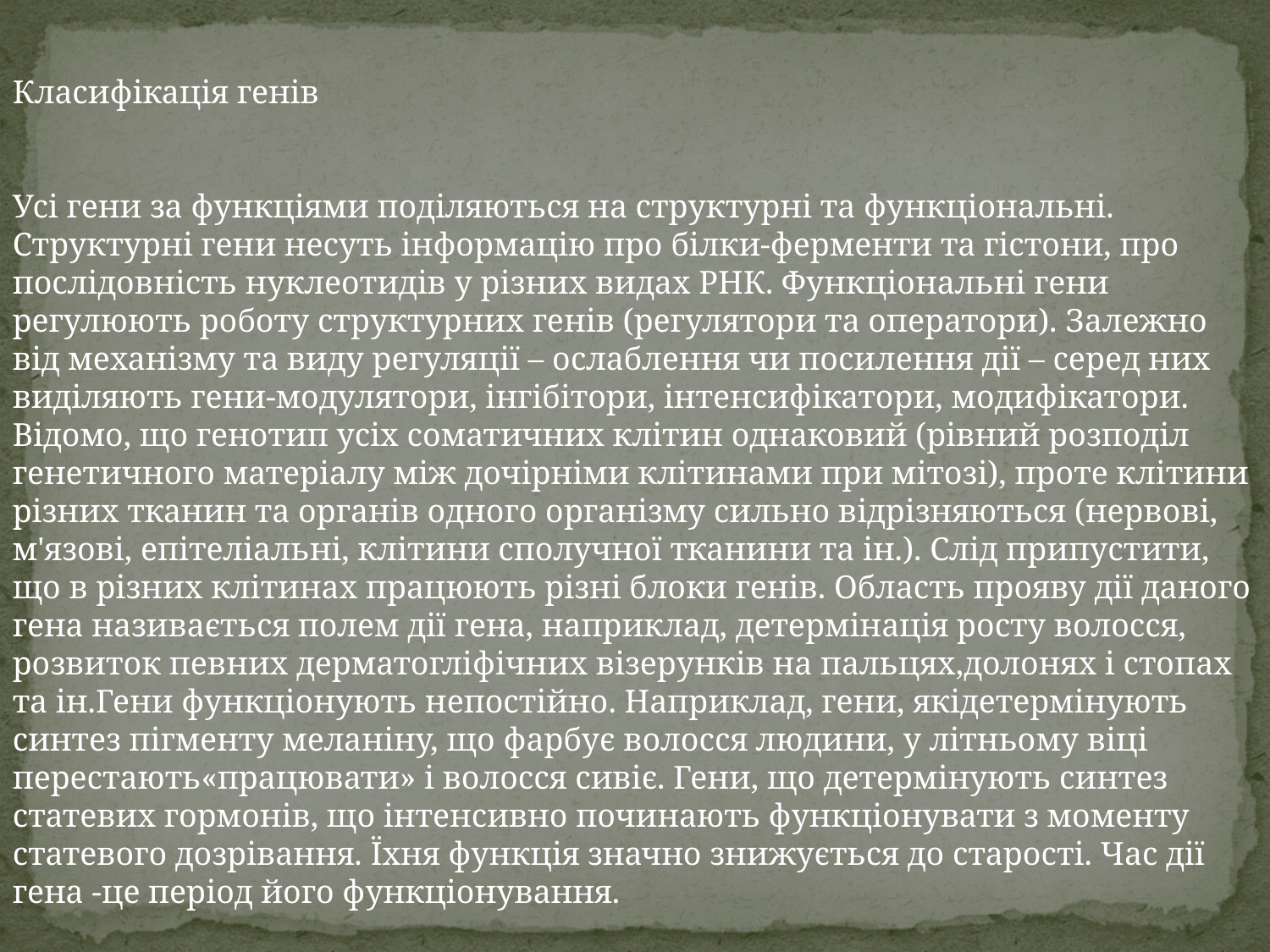

Класифікація генів

Усі гени за функціями поділяються на структурні та функціональні. Структурні гени несуть інформацію про білки-ферменти та гістони, про послідовність нуклеотидів у різних видах РНК. Функціональні гени регулюють роботу структурних генів (регулятори та оператори). Залежно від механізму та виду регуляції – ослаблення чи посилення дії – серед них виділяють гени-модулятори, інгібітори, інтенсифікатори, модифікатори. Відомо, що генотип усіх соматичних клітин однаковий (рівний розподіл генетичного матеріалу між дочірніми клітинами при мітозі), проте клітини різних тканин та органів одного організму сильно відрізняються (нервові, м'язові, епітеліальні, клітини сполучної тканини та ін.). Слід припустити, що в різних клітинах працюють різні блоки генів. Область прояву дії даного гена називається полем дії гена, наприклад, детермінація росту волосся, розвиток певних дерматогліфічних візерунків на пальцях,долонях і стопах та ін.Гени функціонують непостійно. Наприклад, гени, якідетермінують синтез пігменту меланіну, що фарбує волосся людини, у літньому віці перестають«працювати» і волосся сивіє. Гени, що детермінують синтез статевих гормонів, що інтенсивно починають функціонувати з моменту статевого дозрівання. Їхня функція значно знижується до старості. Час дії гена -це період його функціонування.